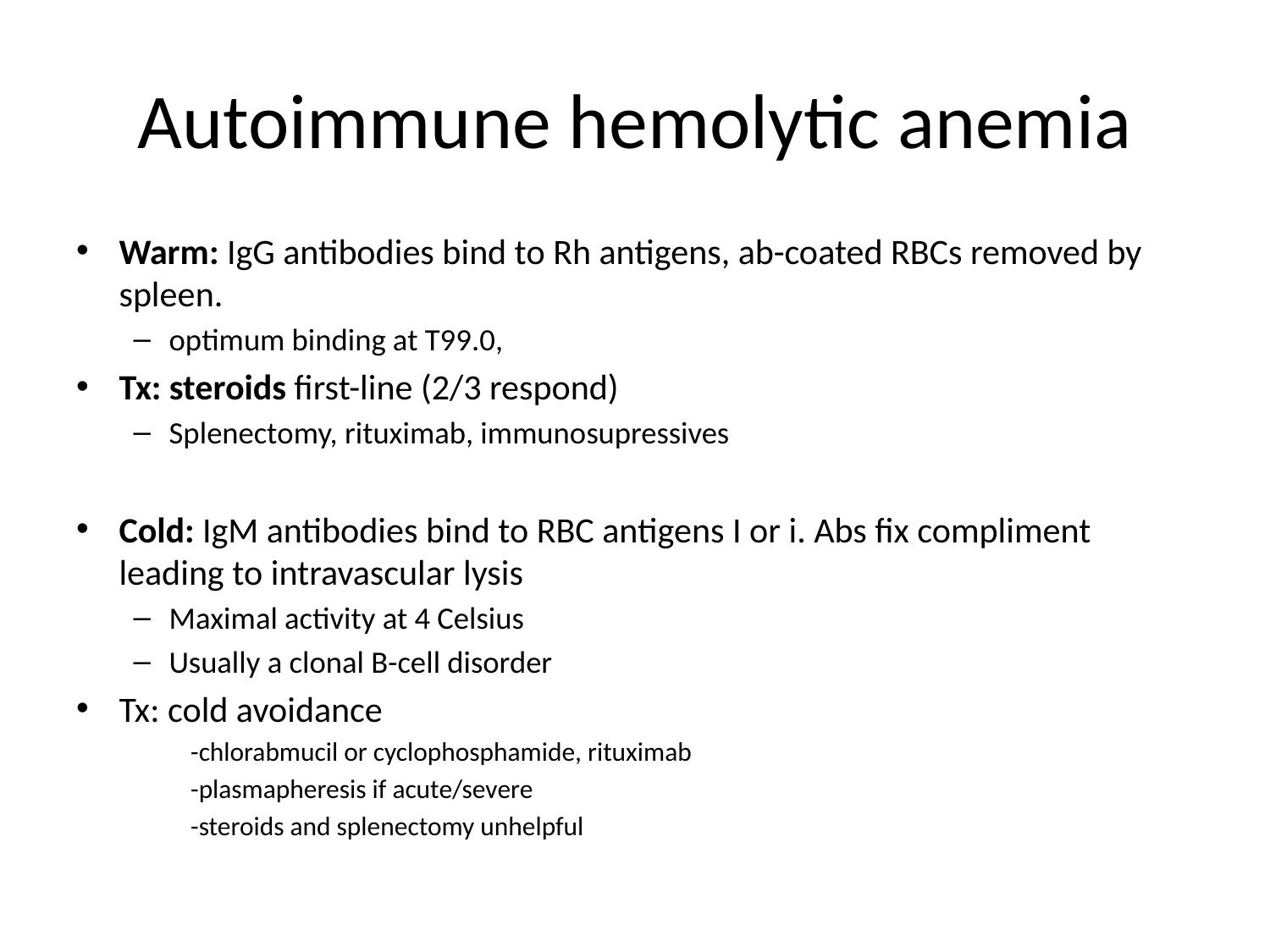

Autoimmune hemolytic anemia
Warm: IgG antibodies bind to Rh antigens, ab-coated RBCs removed by spleen.
optimum binding at T99.0,
Tx: steroids first-line (2/3 respond)
Splenectomy, rituximab, immunosupressives

Cold: IgM antibodies bind to RBC antigens I or i. Abs fix compliment leading to intravascular lysis
Maximal activity at 4 Celsius
Usually a clonal B-cell disorder
Tx: cold avoidance
-chlorabmucil or cyclophosphamide, rituximab
-plasmapheresis if acute/severe
-steroids and splenectomy unhelpful